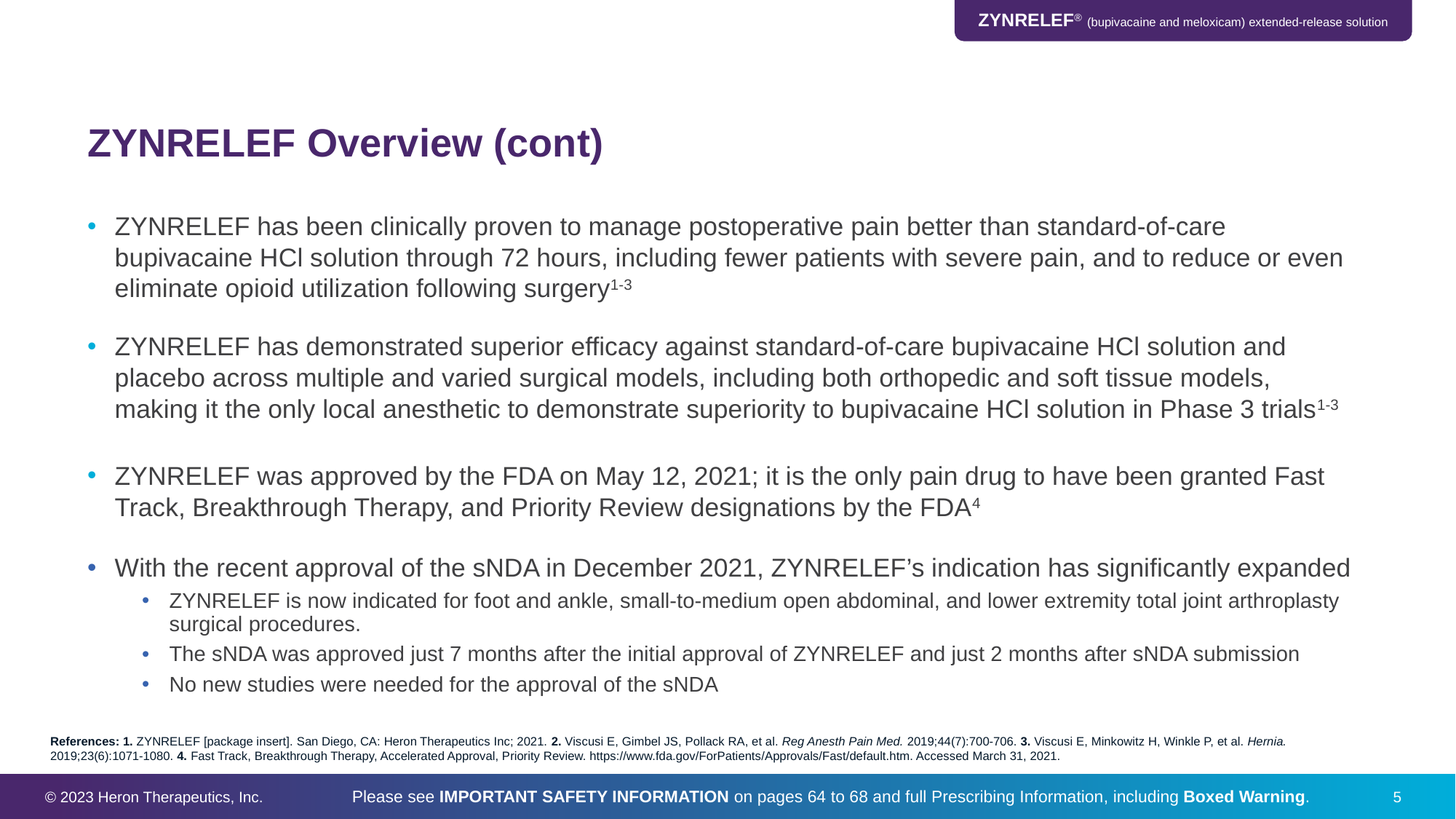

# ZYNRELEF Overview (cont)
ZYNRELEF has been clinically proven to manage postoperative pain better than standard-of-care bupivacaine HCl solution through 72 hours, including fewer patients with severe pain, and to reduce or even eliminate opioid utilization following surgery1-3
ZYNRELEF has demonstrated superior efficacy against standard-of-care bupivacaine HCl solution and placebo across multiple and varied surgical models, including both orthopedic and soft tissue models, making it the only local anesthetic to demonstrate superiority to bupivacaine HCl solution in Phase 3 trials1-3
ZYNRELEF was approved by the FDA on May 12, 2021; it is the only pain drug to have been granted Fast Track, Breakthrough Therapy, and Priority Review designations by the FDA4
With the recent approval of the sNDA in December 2021, ZYNRELEF’s indication has significantly expanded
ZYNRELEF is now indicated for foot and ankle, small-to-medium open abdominal, and lower extremity total joint arthroplasty surgical procedures.
The sNDA was approved just 7 months after the initial approval of ZYNRELEF and just 2 months after sNDA submission
No new studies were needed for the approval of the sNDA
References: 1. ZYNRELEF [package insert]. San Diego, CA: Heron Therapeutics Inc; 2021. 2. Viscusi E, Gimbel JS, Pollack RA, et al. Reg Anesth Pain Med. 2019;44(7):700-706. 3. Viscusi E, Minkowitz H, Winkle P, et al. Hernia. 2019;23(6):1071-1080. 4. Fast Track, Breakthrough Therapy, Accelerated Approval, Priority Review. https://www.fda.gov/ForPatients/Approvals/Fast/default.htm. Accessed March 31, 2021.
© 2023 Heron Therapeutics, Inc.